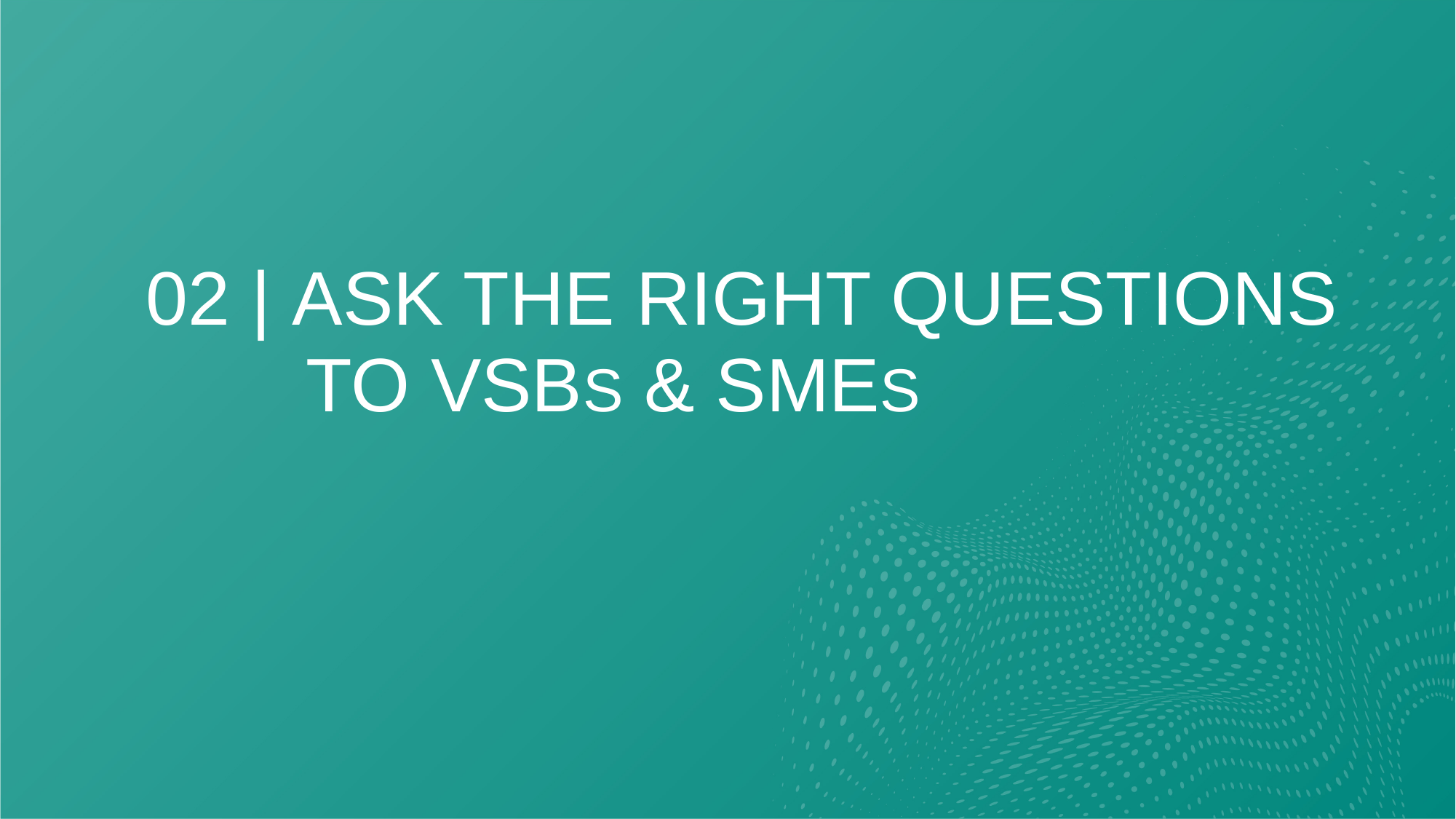

# 02 | Ask the right questions to VSBs & SMEs